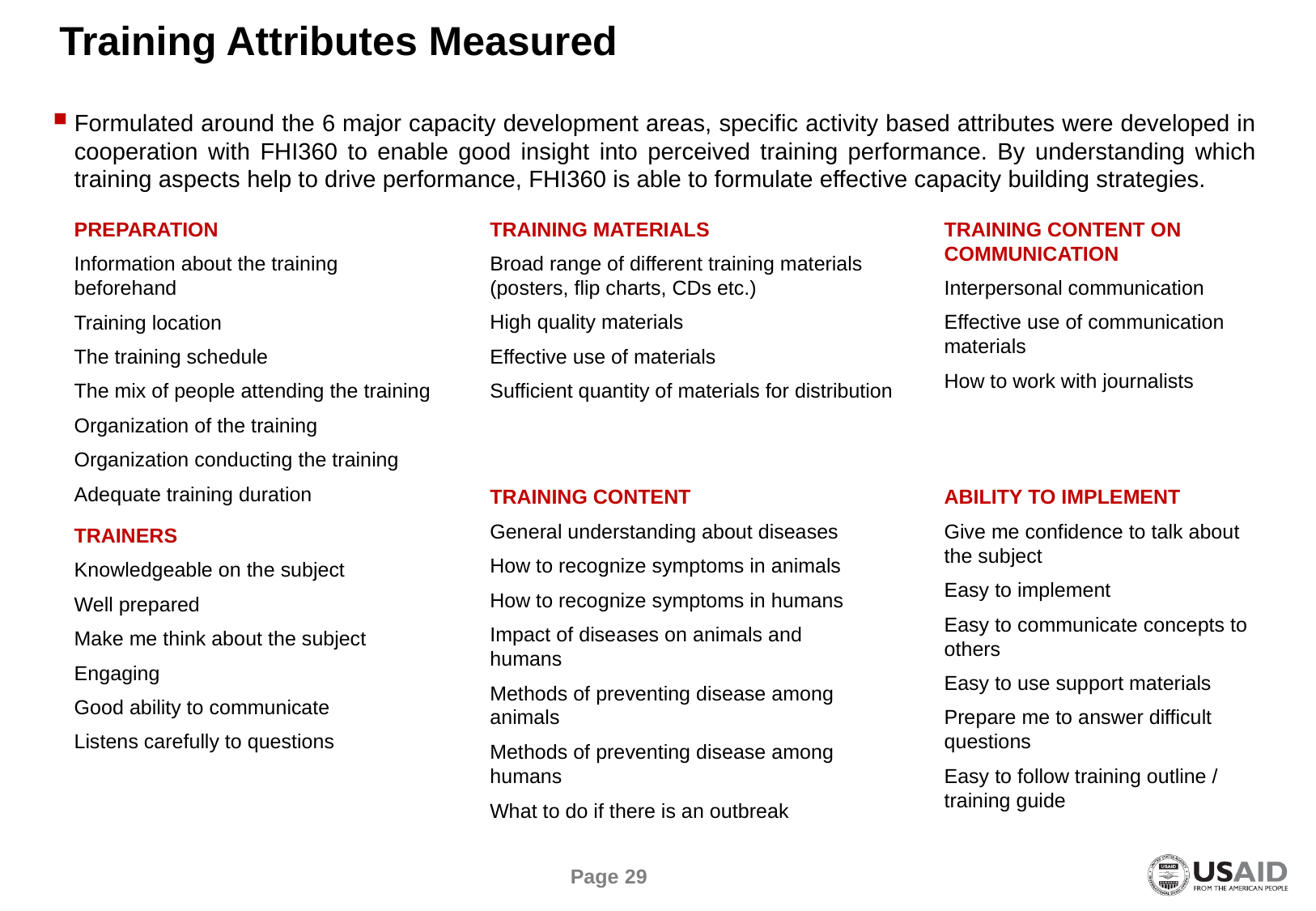

Training Attributes Measured
Formulated around the 6 major capacity development areas, specific activity based attributes were developed in cooperation with FHI360 to enable good insight into perceived training performance. By understanding which training aspects help to drive performance, FHI360 is able to formulate effective capacity building strategies.
PREPARATION
Information about the training beforehand
Training location
The training schedule
The mix of people attending the training
Organization of the training
Organization conducting the training
Adequate training duration
TRAINING MATERIALS
Broad range of different training materials (posters, flip charts, CDs etc.)
High quality materials
Effective use of materials
Sufficient quantity of materials for distribution
TRAINING CONTENT ON COMMUNICATION
Interpersonal communication
Effective use of communication materials
How to work with journalists
TRAINING CONTENT
General understanding about diseases
How to recognize symptoms in animals
How to recognize symptoms in humans
Impact of diseases on animals and humans
Methods of preventing disease among animals
Methods of preventing disease among humans
What to do if there is an outbreak
ABILITY TO IMPLEMENT
Give me confidence to talk about the subject
Easy to implement
Easy to communicate concepts to others
Easy to use support materials
Prepare me to answer difficult questions
Easy to follow training outline / training guide
TRAINERS
Knowledgeable on the subject
Well prepared
Make me think about the subject
Engaging
Good ability to communicate
Listens carefully to questions